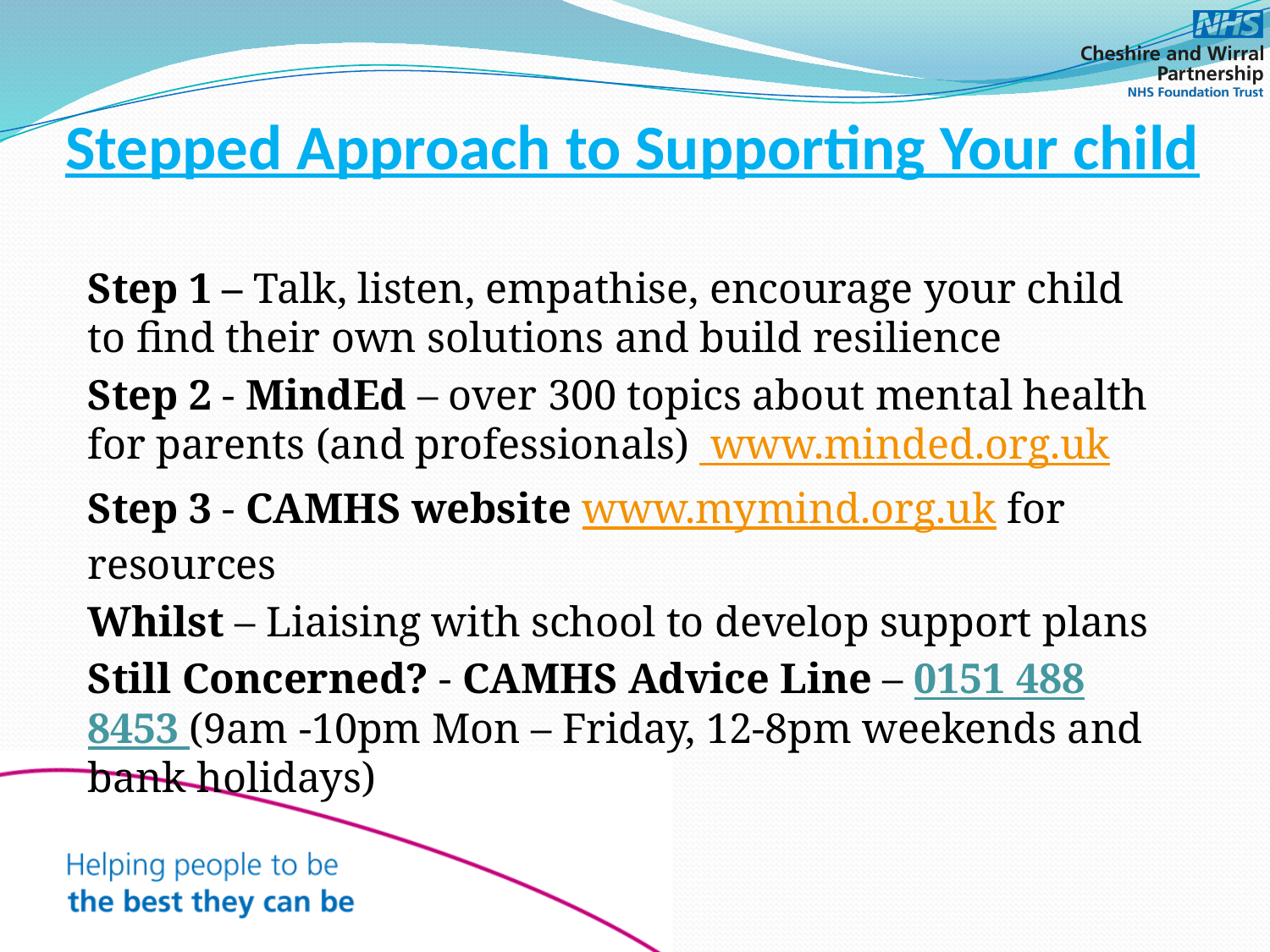

# Stepped Approach to Supporting Your child
Step 1 – Talk, listen, empathise, encourage your child to find their own solutions and build resilience
Step 2 - MindEd – over 300 topics about mental health for parents (and professionals)  www.minded.org.uk
Step 3 - CAMHS website www.mymind.org.uk for resources
Whilst – Liaising with school to develop support plans
Still Concerned? - CAMHS Advice Line – 0151 488 8453 (9am -10pm Mon – Friday, 12-8pm weekends and bank holidays)